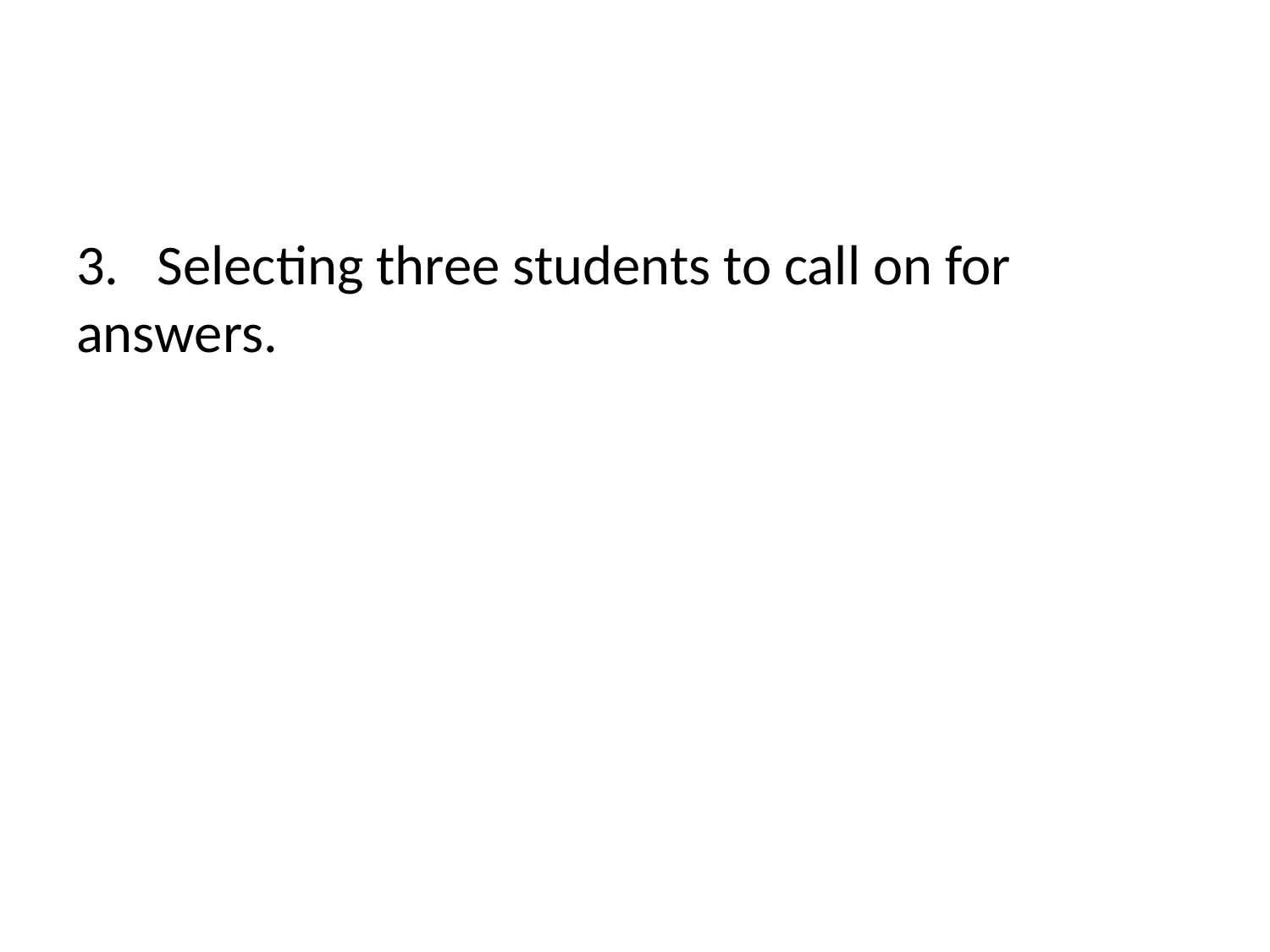

#
3.   Selecting three students to call on for answers.